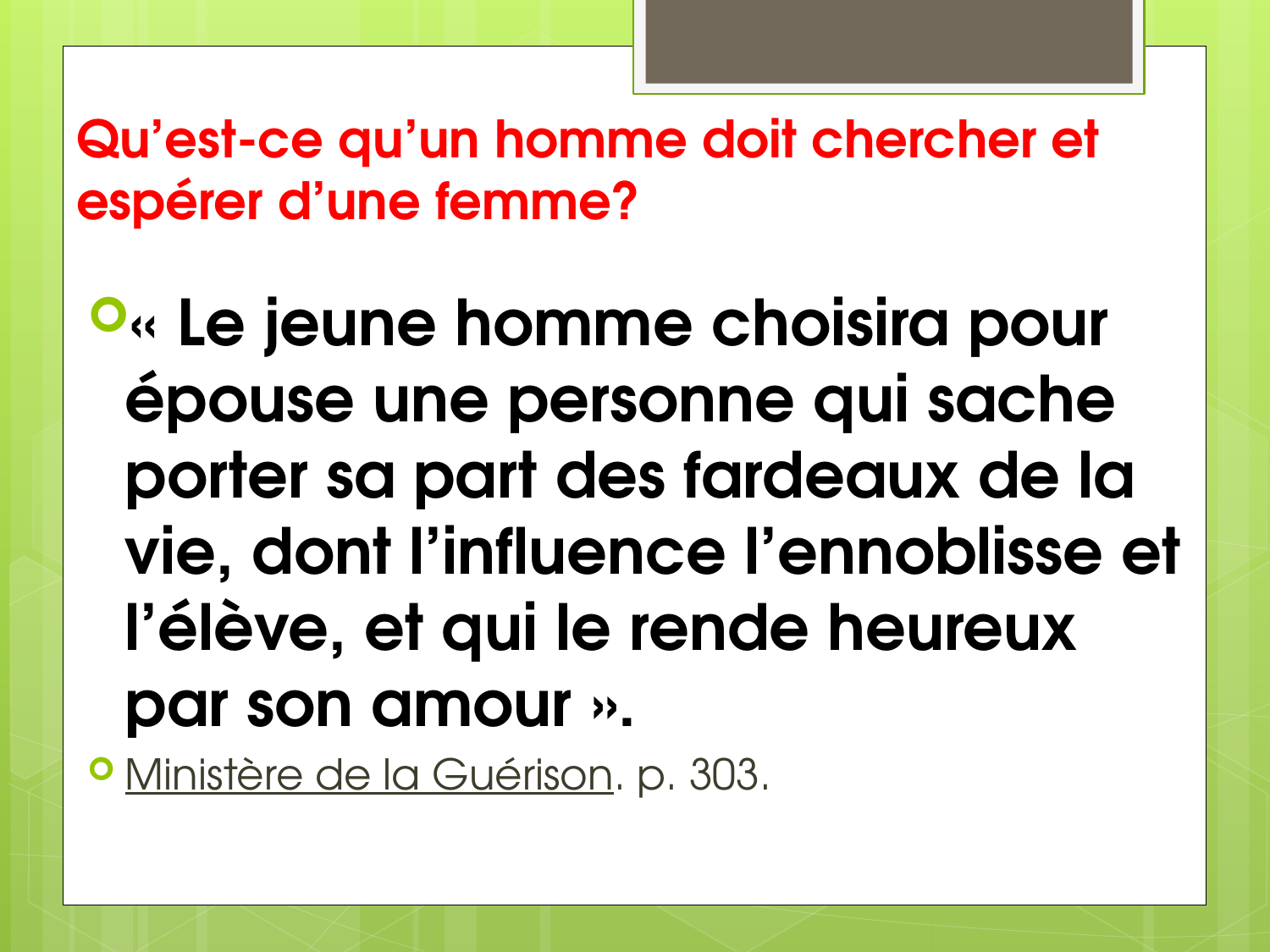

# Qu’est-ce qu’un homme doit chercher et espérer d’une femme?
« Le jeune homme choisira pour épouse une personne qui sache porter sa part des fardeaux de la vie, dont l’influence l’ennoblisse et l’élève, et qui le rende heureux par son amour ».
Ministère de la Guérison. p. 303.